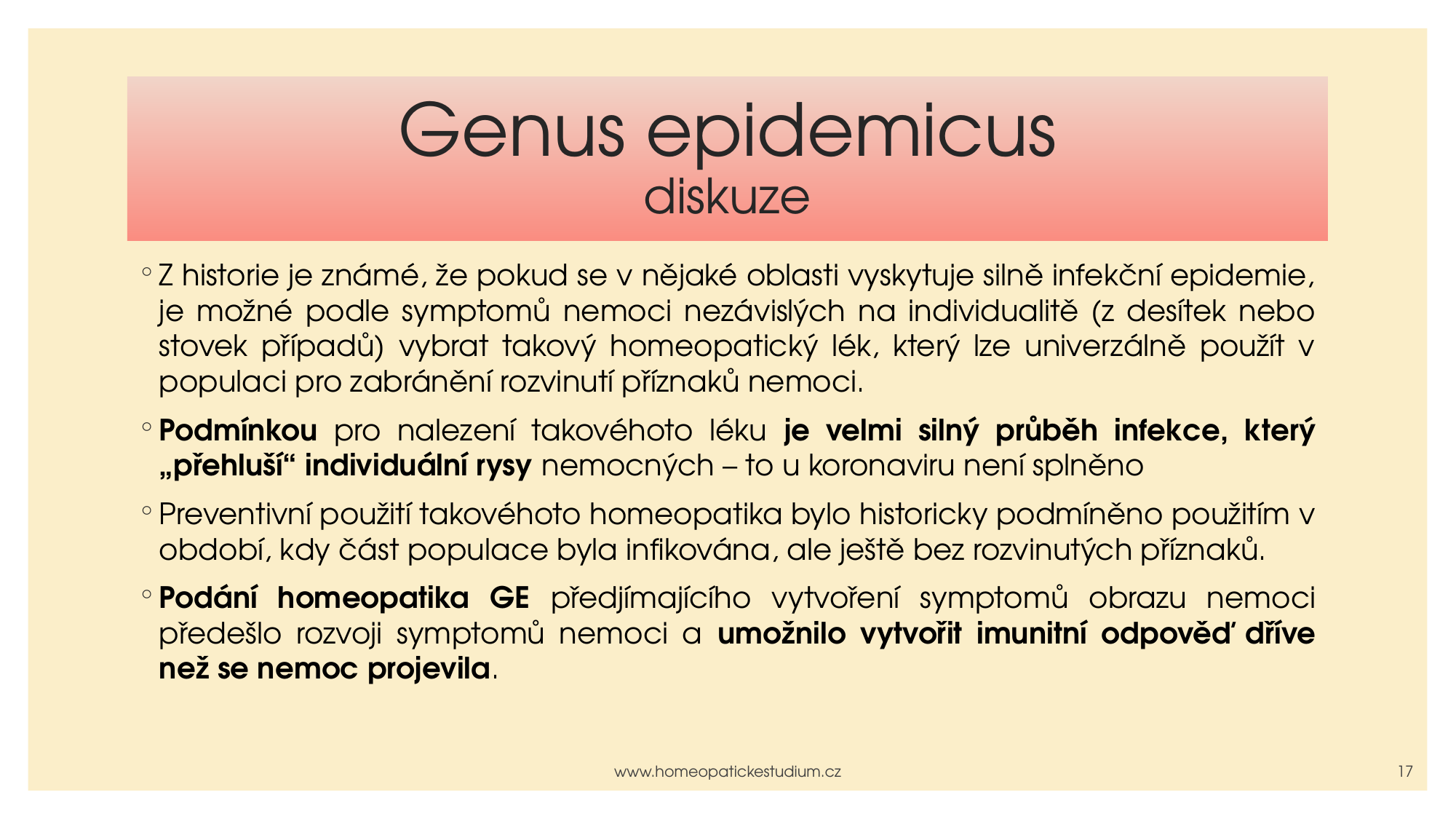

# Genus epidemicus diskuze
Z historie je známé, že pokud se v nějaké oblasti vyskytuje silně infekční epidemie, je možné podle symptomů nemoci nezávislých na individualitě (z desítek nebo stovek případů) vybrat takový homeopatický lék, který lze univerzálně použít v populaci pro zabránění rozvinutí příznaků nemoci.
Podmínkou pro nalezení takovéhoto léku je velmi silný průběh infekce, který „přehluší“ individuální rysy nemocných – to u koronaviru není splněno
Preventivní použití takovéhoto homeopatika bylo historicky podmíněno použitím v období, kdy část populace byla infikována, ale ještě bez rozvinutých příznaků.
Podání homeopatika GE předjímajícího vytvoření symptomů obrazu nemoci předešlo rozvoji symptomů nemoci a umožnilo vytvořit imunitní odpověď dříve než se nemoc projevila.
www.homeopatickestudium.cz
17